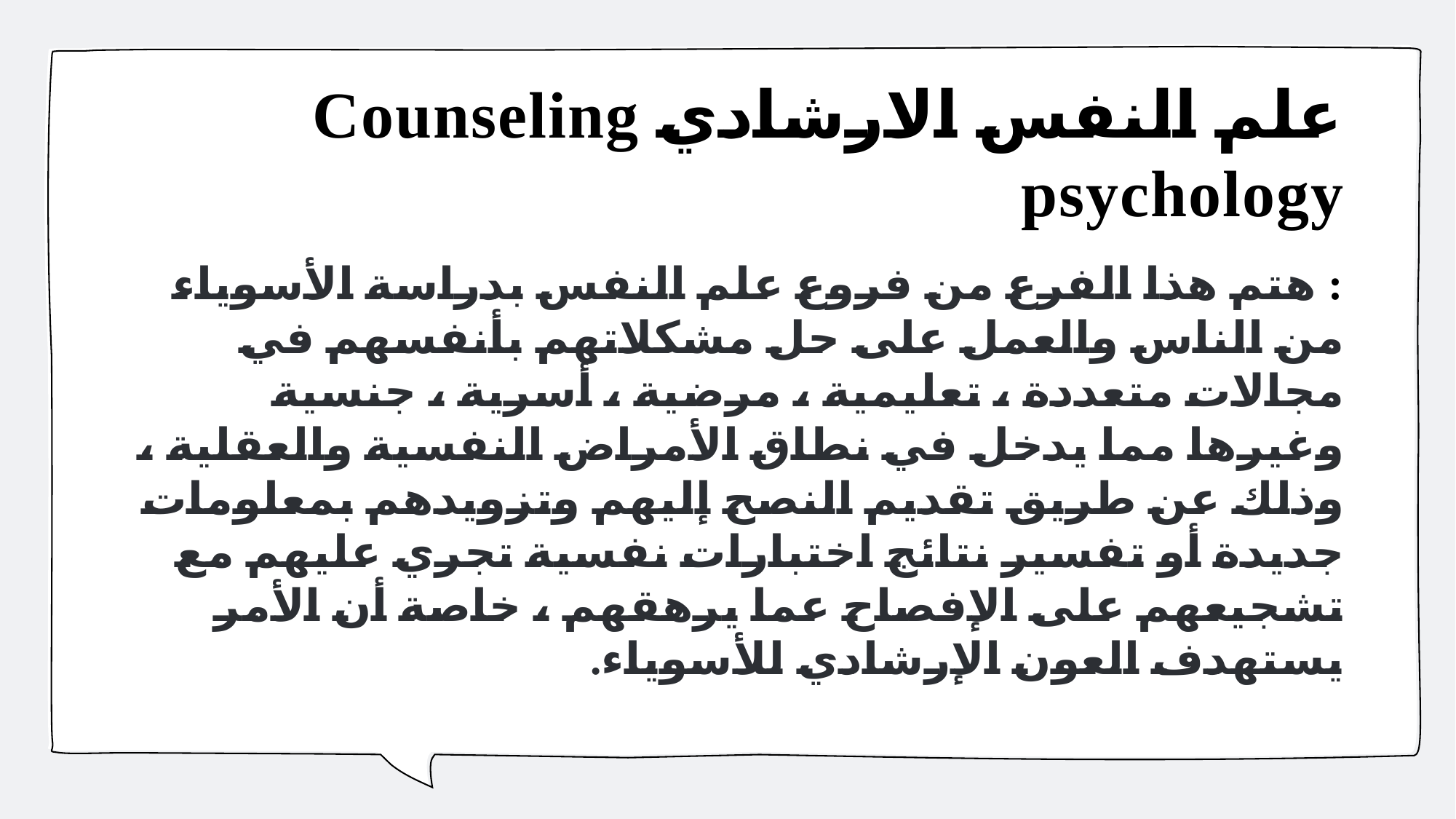

# علم النفس الارشادي Counseling psychology
: هتم هذا الفرع من فروع علم النفس بدراسة الأسوياء من الناس والعمل على حل مشكلاتهم بأنفسهم في مجالات متعددة ، تعليمية ، مرضية ، أسرية ، جنسية وغيرها مما يدخل في نطاق الأمراض النفسية والعقلية ، وذلك عن طريق تقديم النصح إليهم وتزويدهم بمعلومات جديدة أو تفسير نتائج اختبارات نفسية تجري عليهم مع تشجيعهم على الإفصاح عما يرهقهم ، خاصة أن الأمر يستهدف العون الإرشادي للأسوياء.